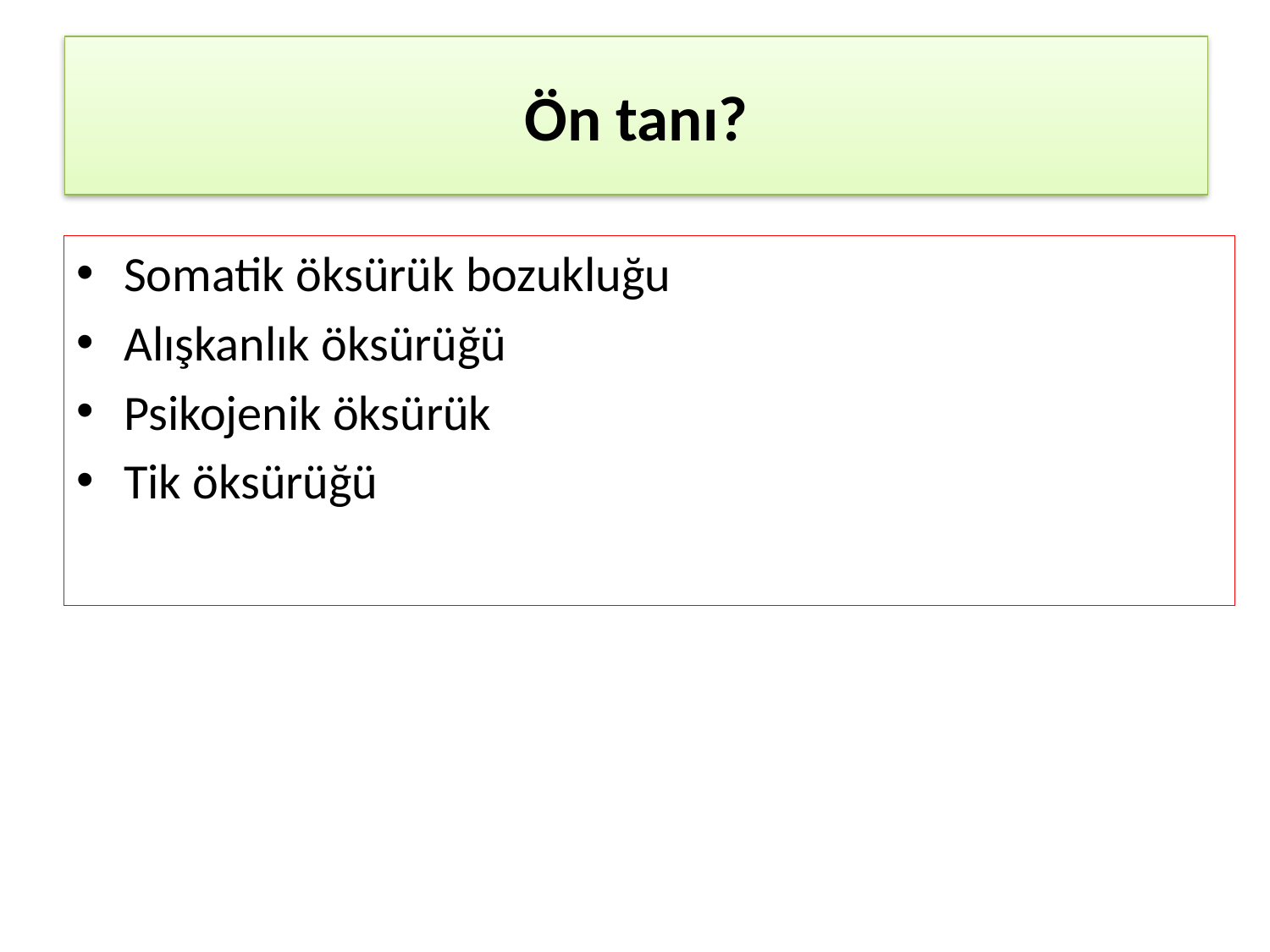

# Ön tanı?
Somatik öksürük bozukluğu
Alışkanlık öksürüğü
Psikojenik öksürük
Tik öksürüğü